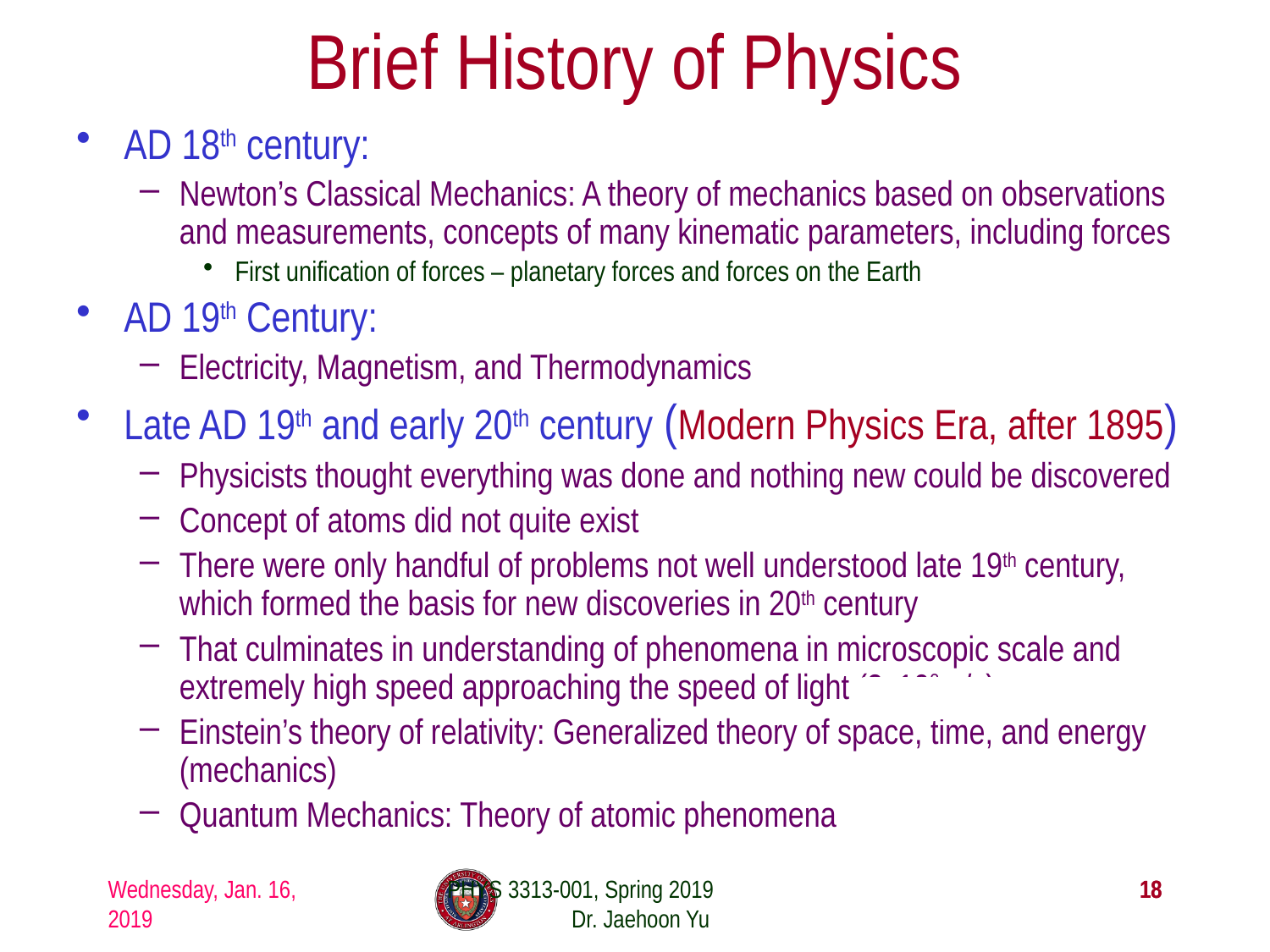

# Brief History of Physics
AD 18th century:
Newton’s Classical Mechanics: A theory of mechanics based on observations and measurements, concepts of many kinematic parameters, including forces
First unification of forces – planetary forces and forces on the Earth
AD 19th Century:
Electricity, Magnetism, and Thermodynamics
Late AD 19th and early 20th century (Modern Physics Era, after 1895)
Physicists thought everything was done and nothing new could be discovered
Concept of atoms did not quite exist
There were only handful of problems not well understood late 19th century, which formed the basis for new discoveries in 20th century
That culminates in understanding of phenomena in microscopic scale and extremely high speed approaching the speed of light (3x108m/s)
Einstein’s theory of relativity: Generalized theory of space, time, and energy (mechanics)
Quantum Mechanics: Theory of atomic phenomena

Wednesday, Jan. 16, 2019
PHYS 3313-001, Spring 2019                      Dr. Jaehoon Yu
18
18